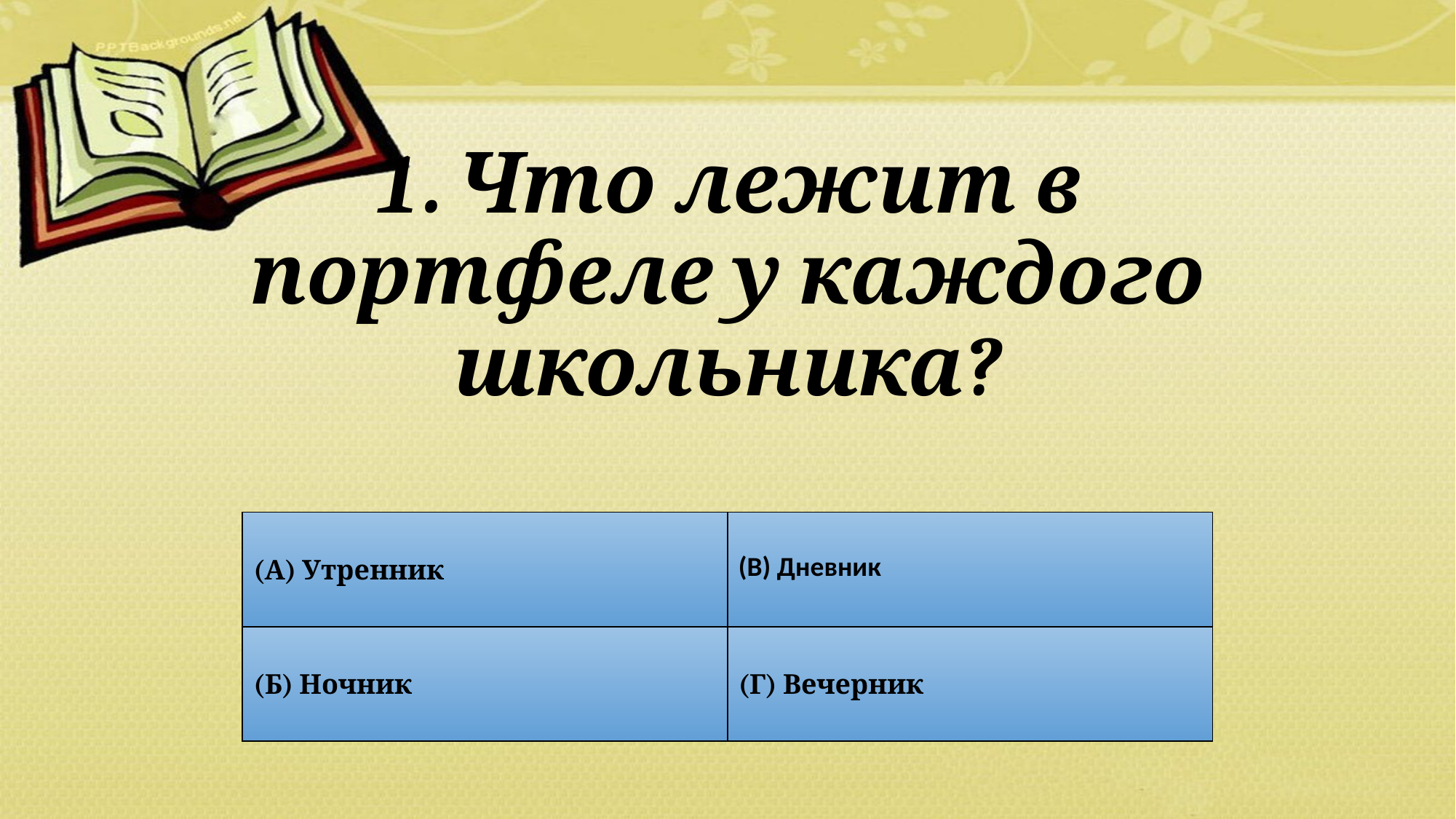

# 1. Что лежит в портфеле у каждого школьника?
| (А) Утренник | (В) Дневник |
| --- | --- |
| (Б) Ночник | (Г) Вечерник |